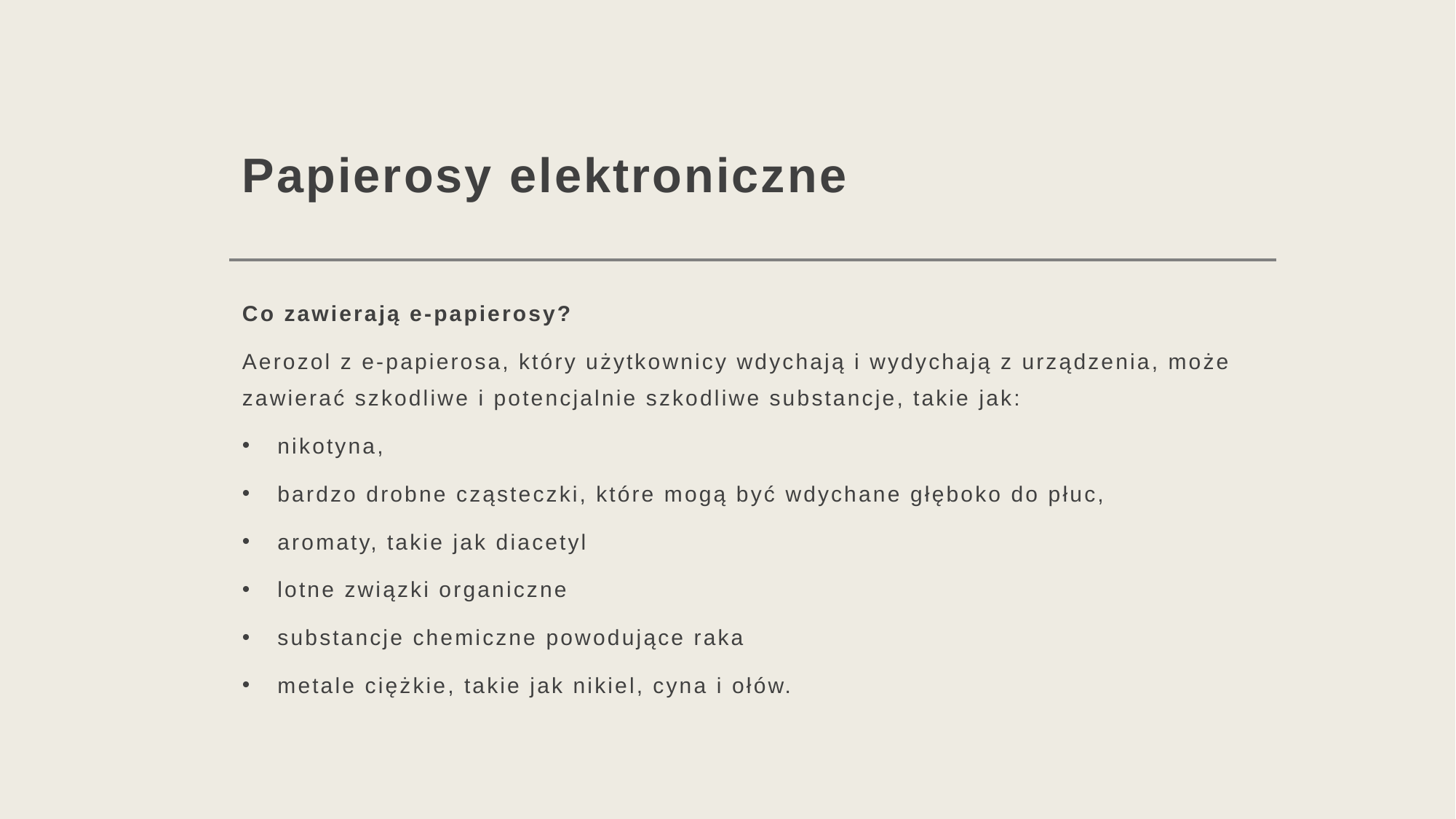

# Papierosy elektroniczne
Co zawierają e-papierosy?
Aerozol z e-papierosa, który użytkownicy wdychają i wydychają z urządzenia, może zawierać szkodliwe i potencjalnie szkodliwe substancje, takie jak:
nikotyna,
bardzo drobne cząsteczki, które mogą być wdychane głęboko do płuc,
aromaty, takie jak diacetyl
lotne związki organiczne
substancje chemiczne powodujące raka
metale ciężkie, takie jak nikiel, cyna i ołów.